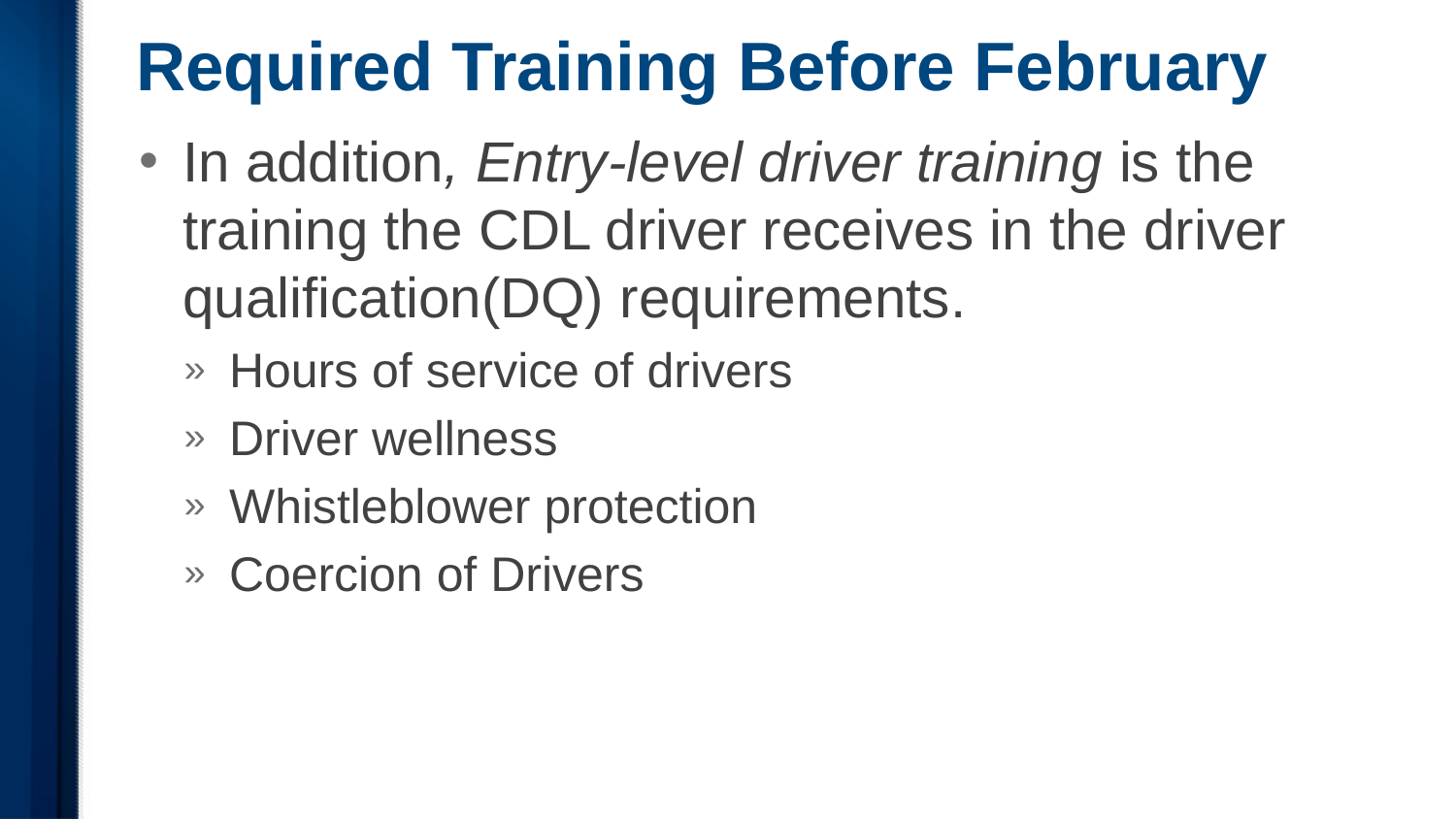

# Required Training Before February
In addition, Entry-level driver training is the training the CDL driver receives in the driver qualification(DQ) requirements.
Hours of service of drivers
Driver wellness
Whistleblower protection
Coercion of Drivers